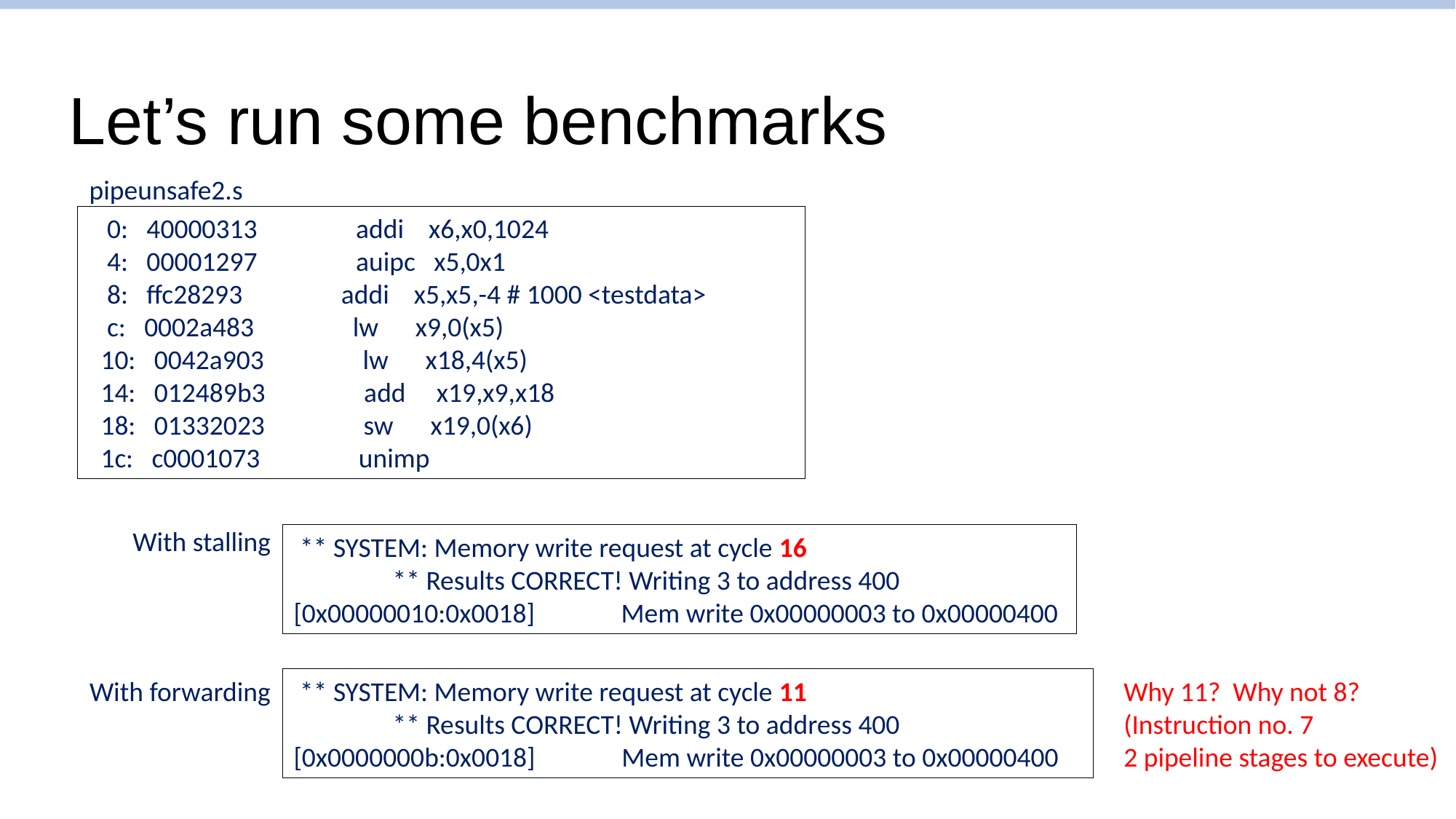

# Let’s run some benchmarks
pipeunsafe2.s
   0:   40000313                addi    x6,x0,1024
   4:   00001297                auipc   x5,0x1
   8:   ffc28293                addi    x5,x5,-4 # 1000 <testdata>
   c:   0002a483                lw      x9,0(x5)
  10:   0042a903                lw      x18,4(x5)
  14:   012489b3                add     x19,x9,x18
  18:   01332023                sw      x19,0(x6)
  1c:   c0001073                unimp
With stalling
 ** SYSTEM: Memory write request at cycle 16
                ** Results CORRECT! Writing 3 to address 400
[0x00000010:0x0018]              Mem write 0x00000003 to 0x00000400
With forwarding
 ** SYSTEM: Memory write request at cycle 11
                ** Results CORRECT! Writing 3 to address 400
[0x0000000b:0x0018]              Mem write 0x00000003 to 0x00000400
Why 11?  Why not 8?
(Instruction no. 7
2 pipeline stages to execute)